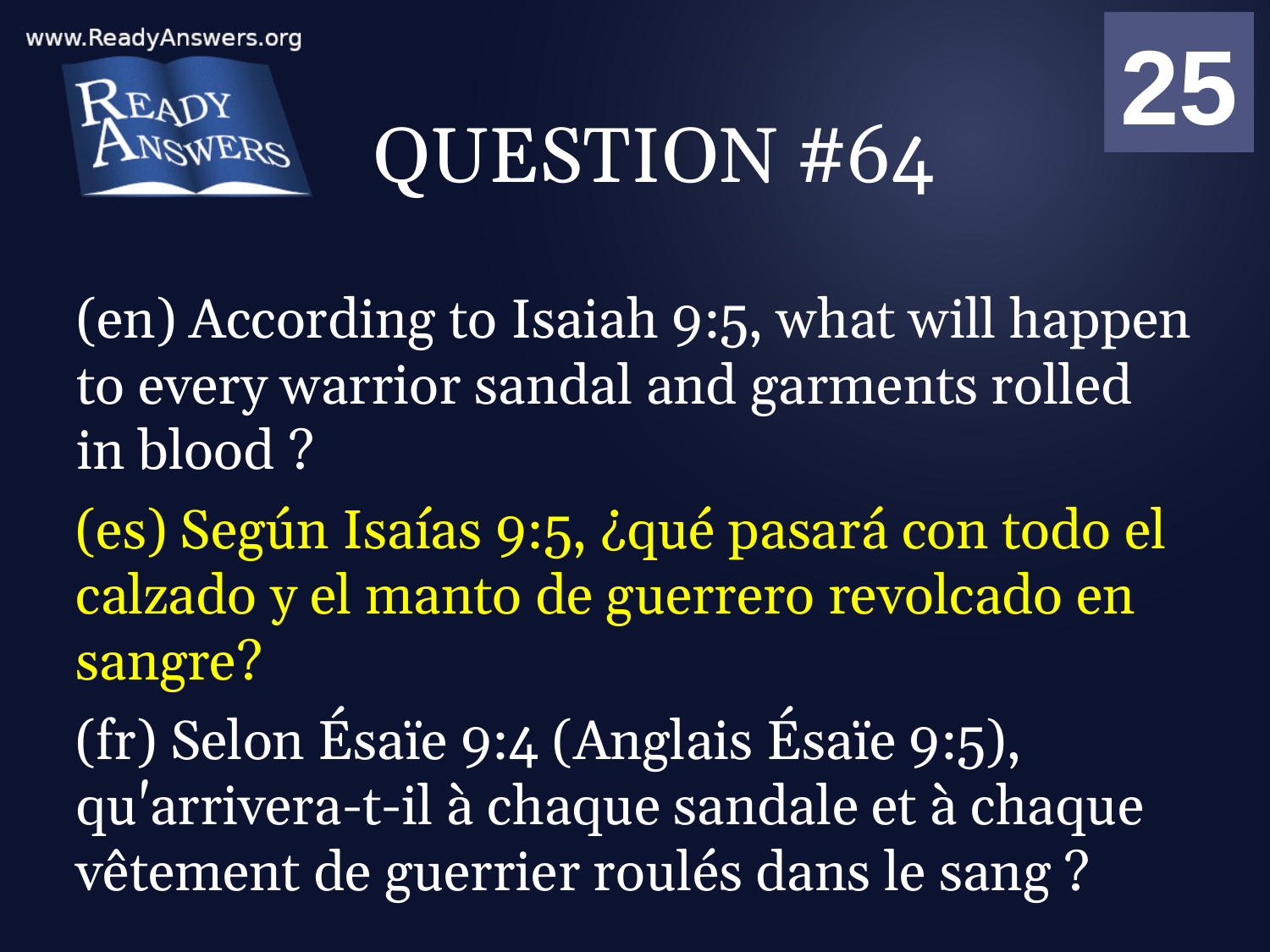

01
02
03
04
05
06
07
08
09
10
11
12
13
14
15
16
17
18
19
20
21
22
23
24
25
00
# QUESTION #64
(en) According to Isaiah 9:5, what will happen to every warrior sandal and garments rolled in blood ?
(es) Según Isaías 9:5, ¿qué pasará con todo el calzado y el manto de guerrero revolcado en sangre?
(fr) Selon Ésaïe 9:4 (Anglais Ésaïe 9:5), qu'arrivera-t-il à chaque sandale et à chaque vêtement de guerrier roulés dans le sang ?